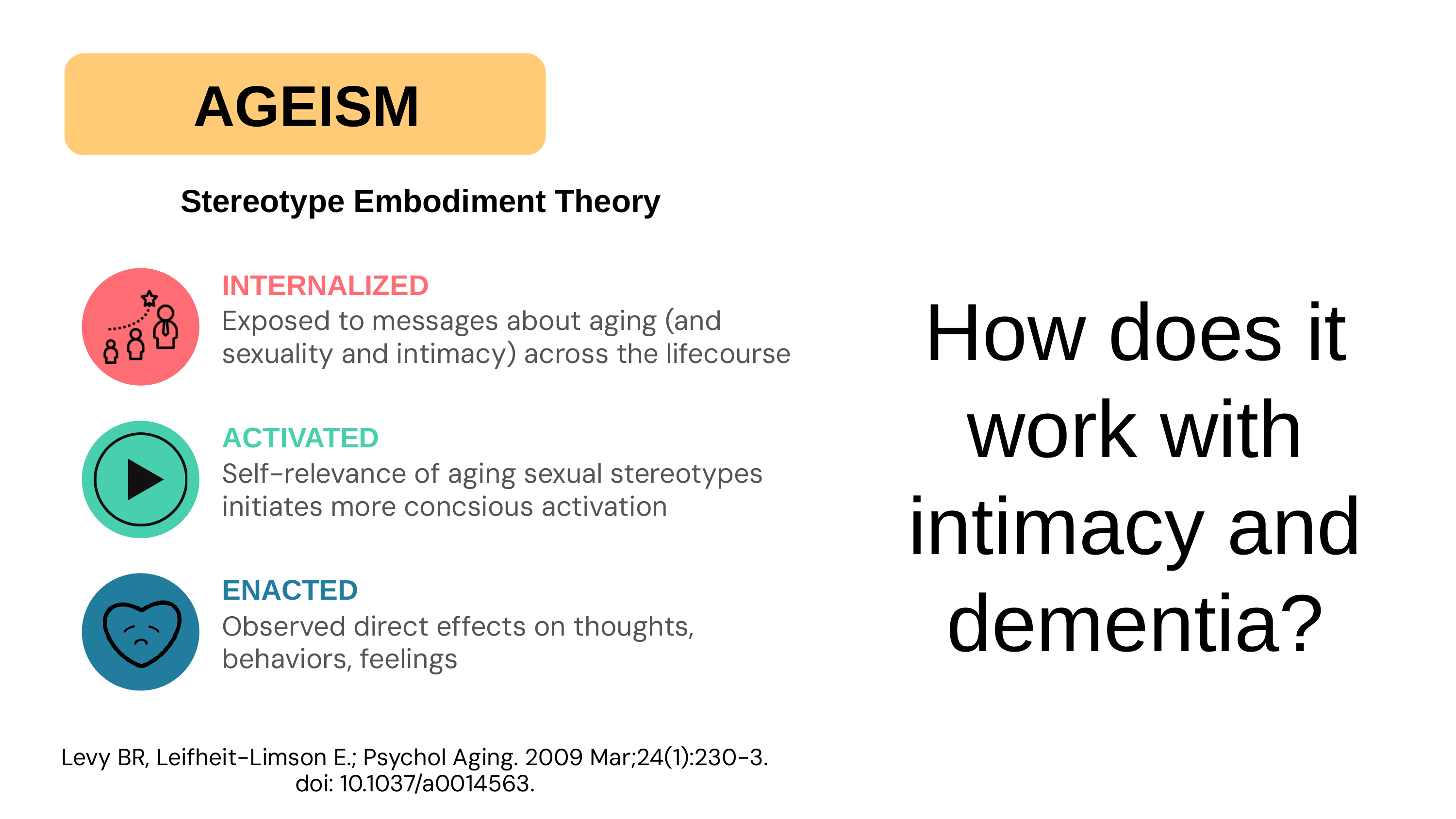

AGEISM
+24K
Stereotype Embodiment Theory
INTERNALIZED

How does it work with intimacy and dementia?

Exposed to messages about aging (and sexuality and intimacy) across the lifecourse
ACTIVATED

Self-relevance of aging sexual stereotypes initiates more concsious activation
ENACTED

Observed direct effects on thoughts, behaviors, feelings
Levy BR, Leifheit-Limson E.; Psychol Aging. 2009 Mar;24(1):230-3. doi: 10.1037/a0014563.